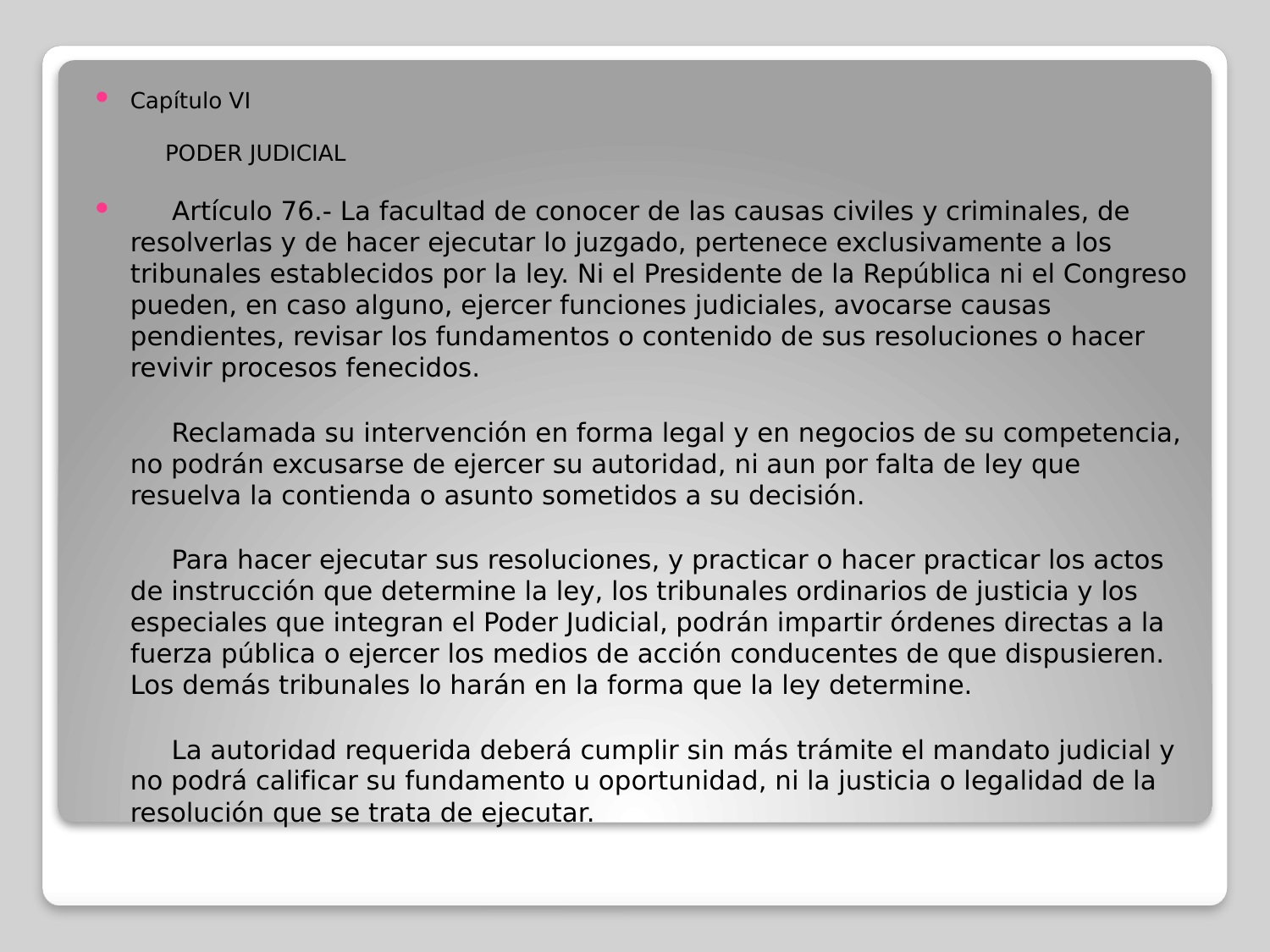

Capítulo VI
     PODER JUDICIAL
      Artículo 76.- La facultad de conocer de las causas civiles y criminales, de resolverlas y de hacer ejecutar lo juzgado, pertenece exclusivamente a los tribunales establecidos por la ley. Ni el Presidente de la República ni el Congreso pueden, en caso alguno, ejercer funciones judiciales, avocarse causas pendientes, revisar los fundamentos o contenido de sus resoluciones o hacer revivir procesos fenecidos.
     Reclamada su intervención en forma legal y en negocios de su competencia, no podrán excusarse de ejercer su autoridad, ni aun por falta de ley que resuelva la contienda o asunto sometidos a su decisión.
     Para hacer ejecutar sus resoluciones, y practicar o hacer practicar los actos de instrucción que determine la ley, los tribunales ordinarios de justicia y los especiales que integran el Poder Judicial, podrán impartir órdenes directas a la fuerza pública o ejercer los medios de acción conducentes de que dispusieren. Los demás tribunales lo harán en la forma que la ley determine.
     La autoridad requerida deberá cumplir sin más trámite el mandato judicial y no podrá calificar su fundamento u oportunidad, ni la justicia o legalidad de la resolución que se trata de ejecutar.